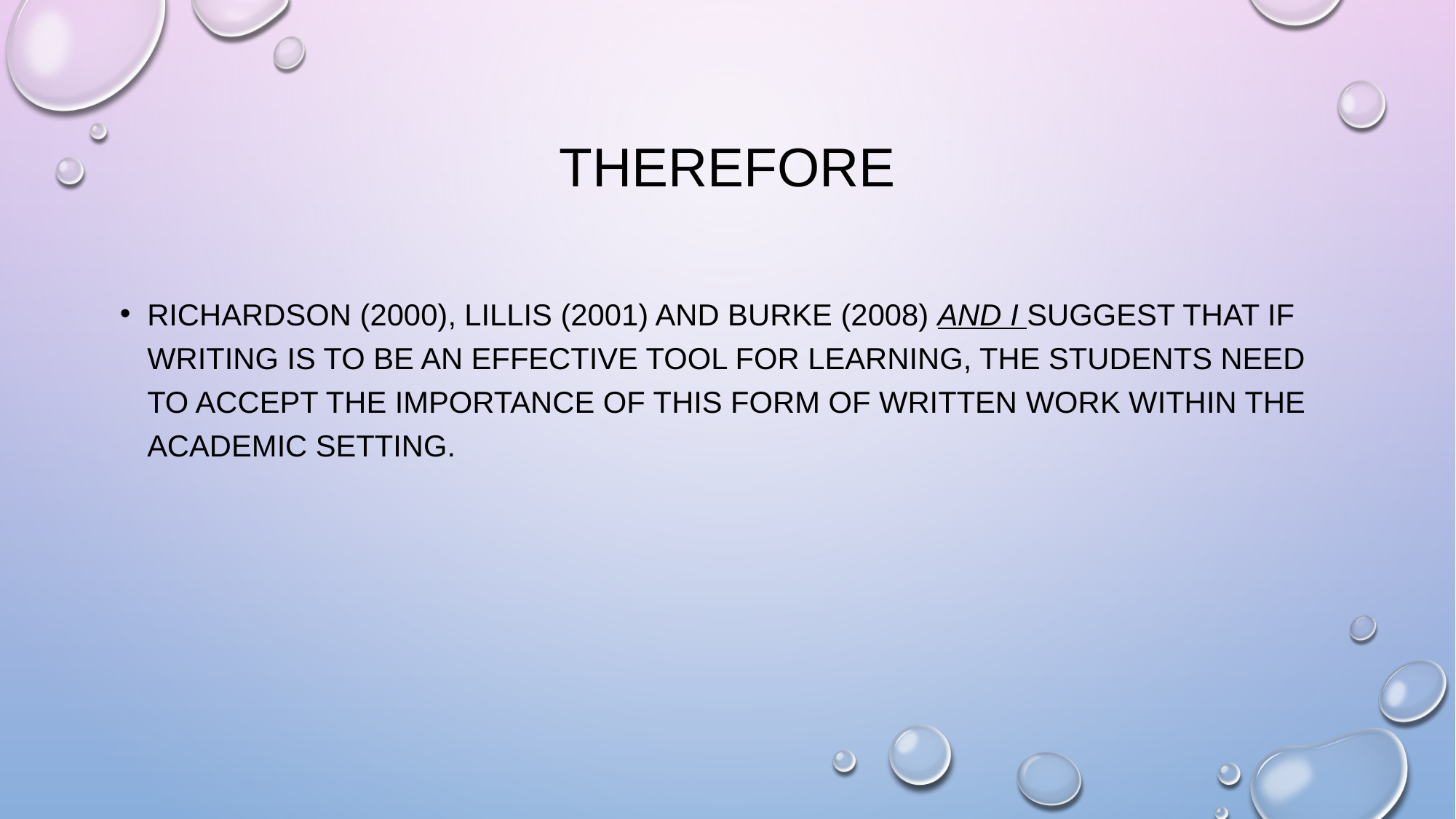

# Therefore
Richardson (2000), Lillis (2001) and Burke (2008) and I suggest that if writing is to be an effective tool for learning, the students need to accept the importance of this form of written work within the academic setting.